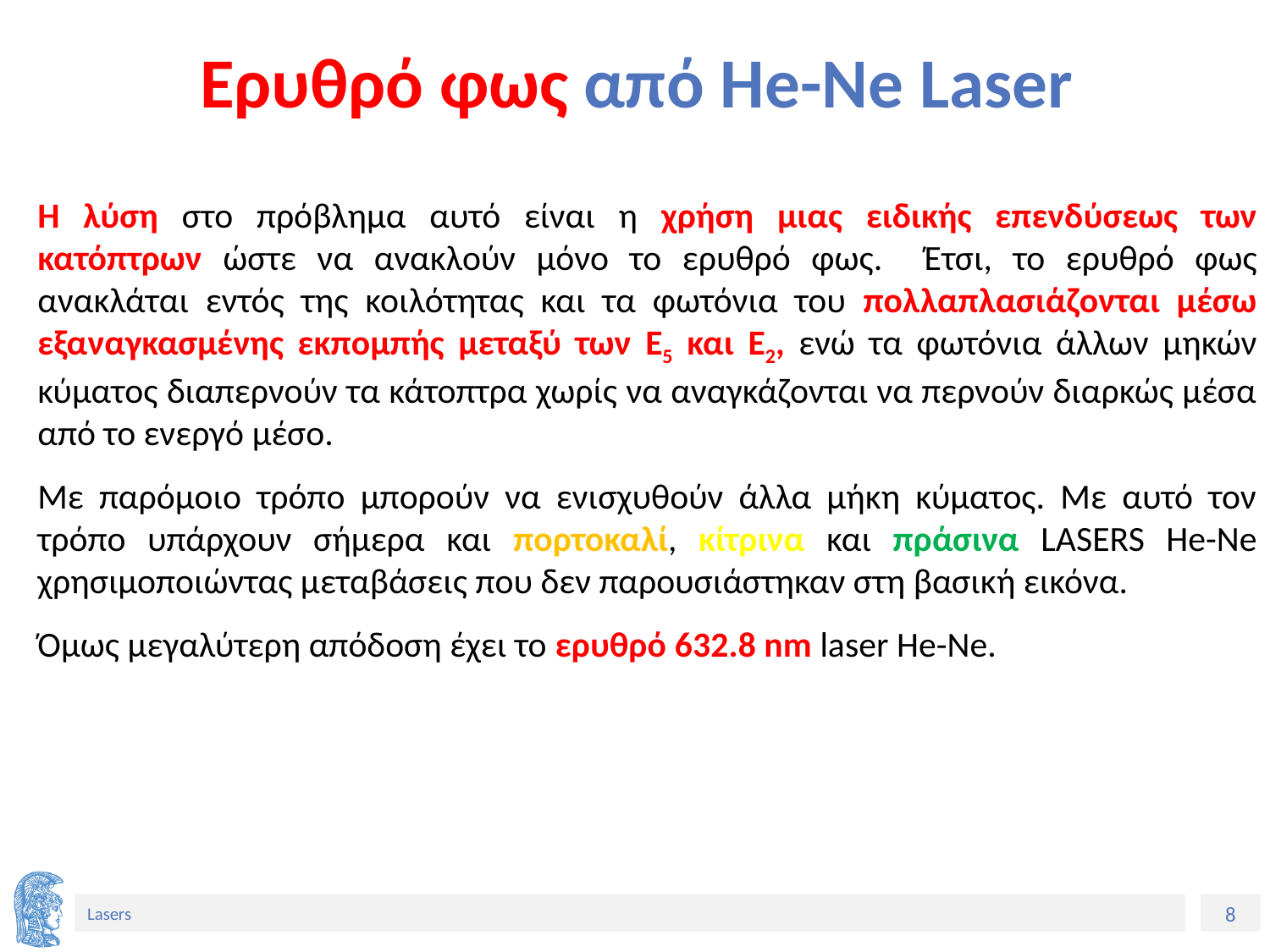

# Ερυθρό φως από He-Ne Laser
Η λύση στο πρόβλημα αυτό είναι η χρήση μιας ειδικής επενδύσεως των κατόπτρων ώστε να ανακλούν μόνο το ερυθρό φως.  Έτσι, το ερυθρό φως ανακλάται εντός της κοιλότητας και τα φωτόνια του πολλαπλασιάζονται μέσω εξαναγκασμένης εκπομπής μεταξύ των E5 και E2, ενώ τα φωτόνια άλλων μηκών κύματος διαπερνούν τα κάτοπτρα χωρίς να αναγκάζονται να περνούν διαρκώς μέσα από το ενεργό μέσο.
Με παρόμοιο τρόπο μπορούν να ενισχυθούν άλλα μήκη κύματος. Με αυτό τον τρόπο υπάρχουν σήμερα και πορτοκαλί, κίτρινα και πράσινα LASERS He-Ne χρησιμοποιώντας μεταβάσεις που δεν παρουσιάστηκαν στη βασική εικόνα.
Όμως μεγαλύτερη απόδοση έχει το ερυθρό 632.8 nm laser He-Ne.